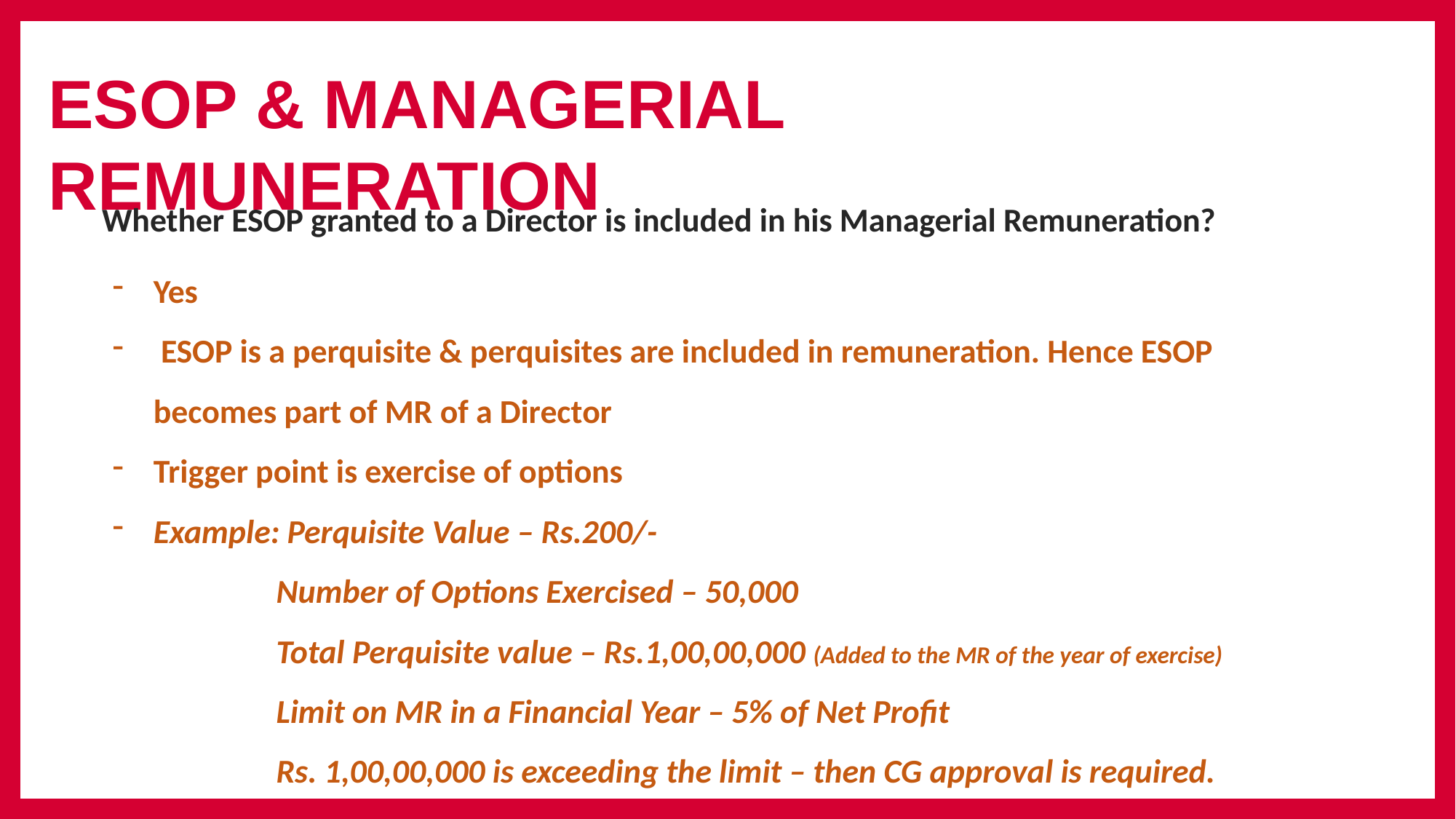

ESOP & MANAGERIAL REMUNERATION
Whether ESOP granted to a Director is included in his Managerial Remuneration?
Yes
 ESOP is a perquisite & perquisites are included in remuneration. Hence ESOP becomes part of MR of a Director
Trigger point is exercise of options
Example: Perquisite Value – Rs.200/-
Number of Options Exercised – 50,000
Total Perquisite value – Rs.1,00,00,000 (Added to the MR of the year of exercise)
Limit on MR in a Financial Year – 5% of Net Profit
Rs. 1,00,00,000 is exceeding the limit – then CG approval is required.